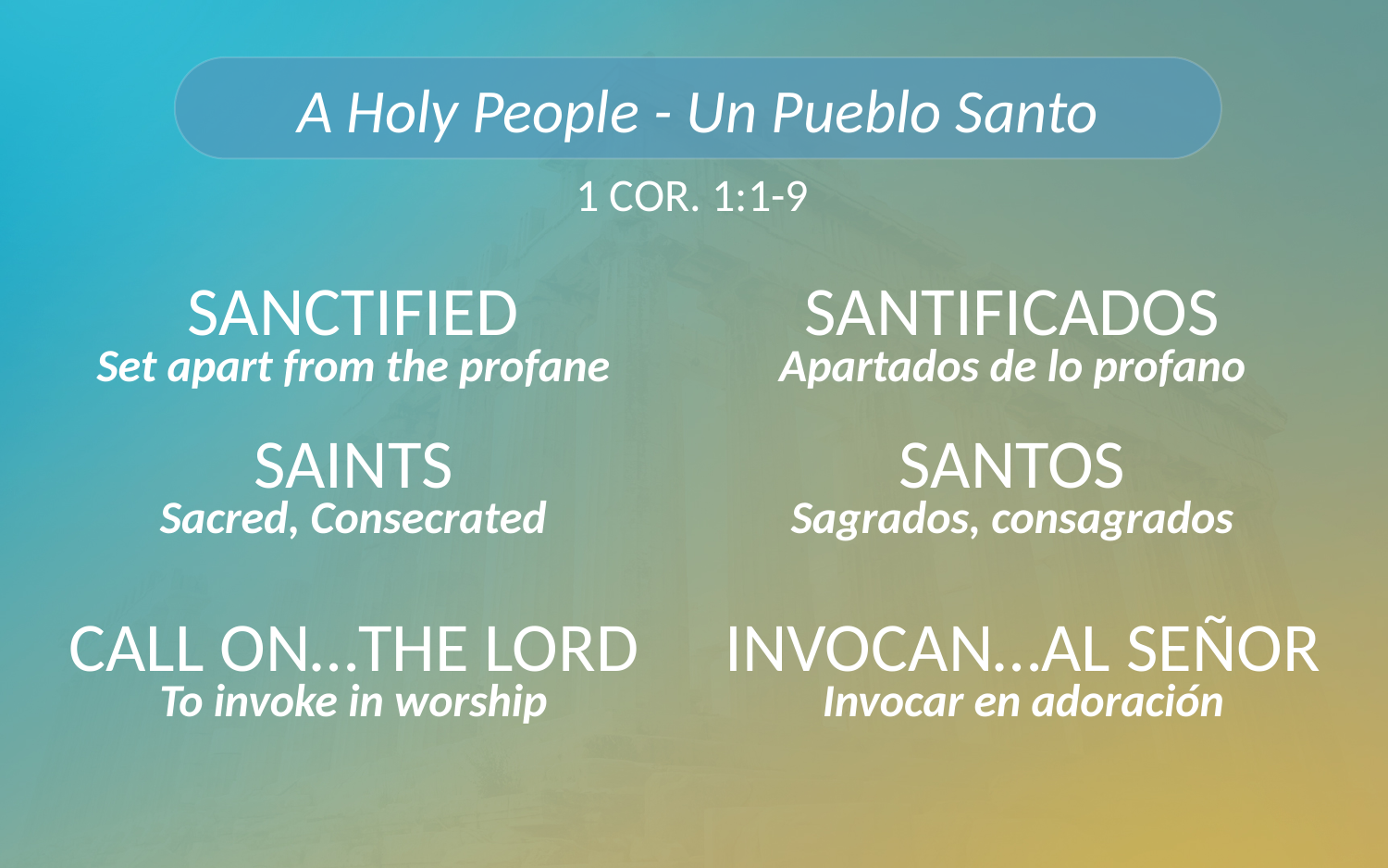

A Holy People - Un Pueblo Santo
1 COR. 1:1-9
SANCTIFIED
SANTIFICADOS
Set apart from the profane
Apartados de lo profano
SAINTS
SANTOS
Sacred, Consecrated
Sagrados, consagrados
CALL ON…THE LORD
INVOCAN…AL SEÑOR
To invoke in worship
Invocar en adoración